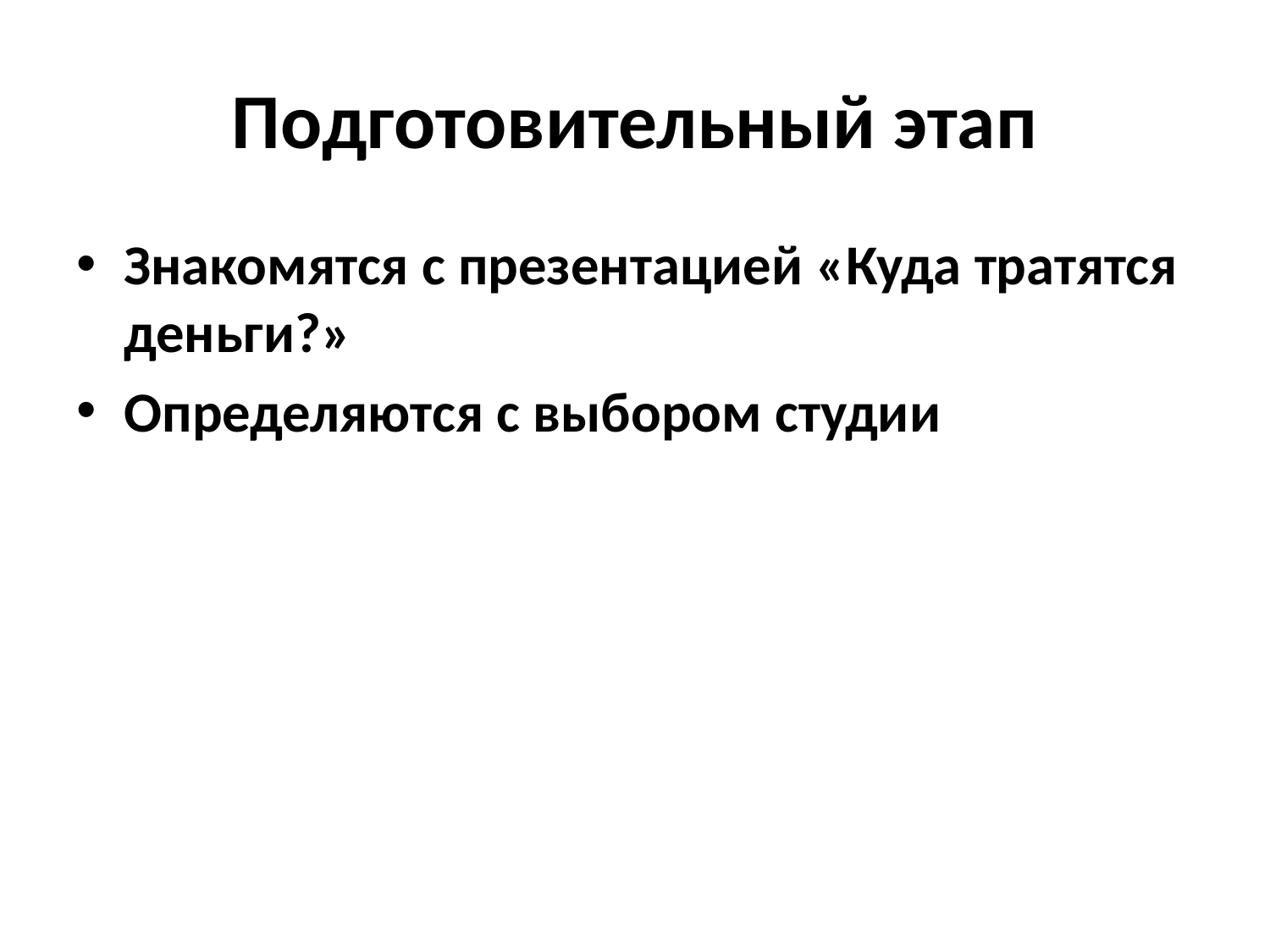

# Подготовительный этап
Знакомятся с презентацией «Куда тратятся деньги?»
Определяются с выбором студии